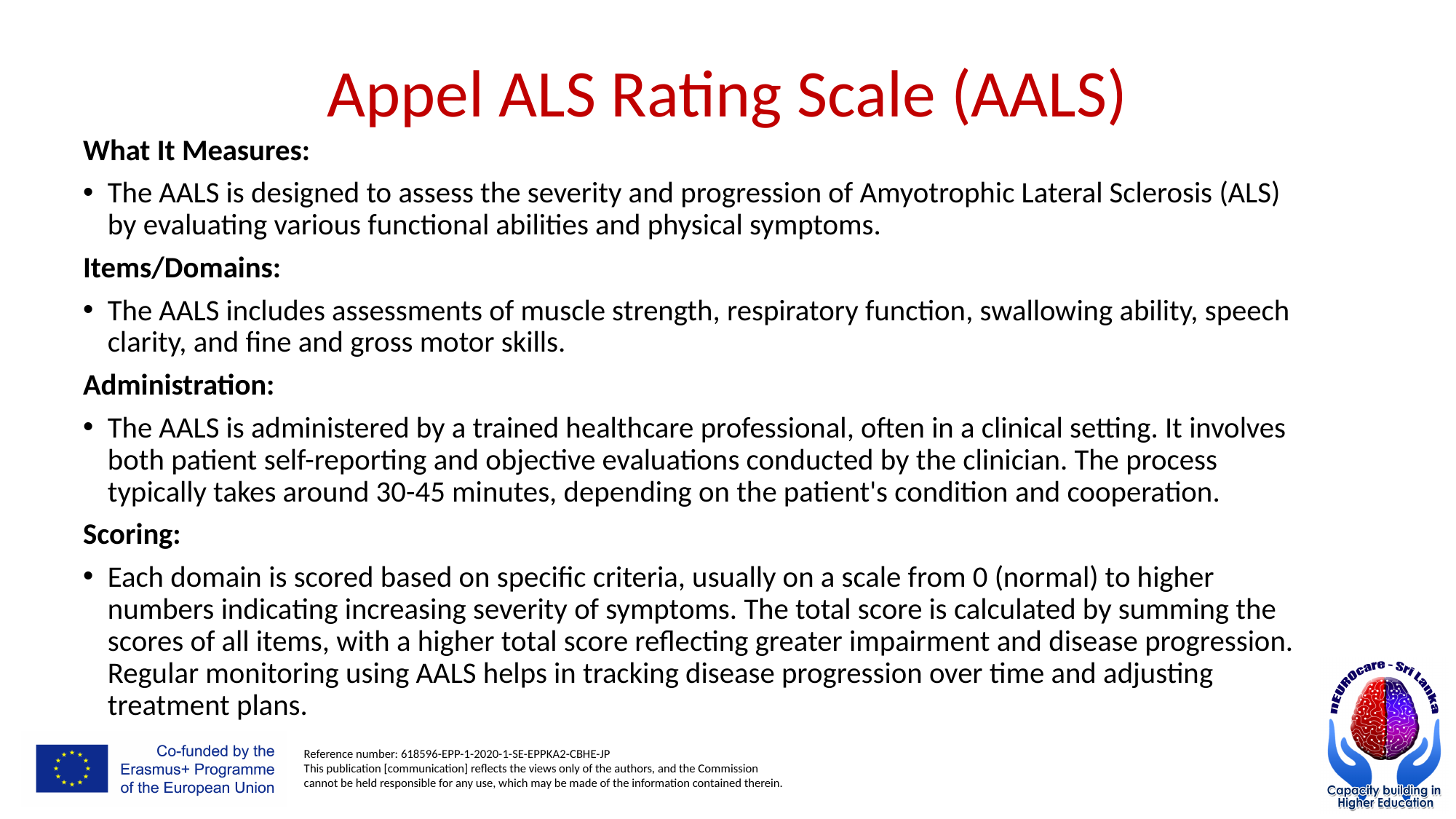

# Appel ALS Rating Scale (AALS)
What It Measures:
The AALS is designed to assess the severity and progression of Amyotrophic Lateral Sclerosis (ALS) by evaluating various functional abilities and physical symptoms.
Items/Domains:
The AALS includes assessments of muscle strength, respiratory function, swallowing ability, speech clarity, and fine and gross motor skills.
Administration:
The AALS is administered by a trained healthcare professional, often in a clinical setting. It involves both patient self-reporting and objective evaluations conducted by the clinician. The process typically takes around 30-45 minutes, depending on the patient's condition and cooperation.
Scoring:
Each domain is scored based on specific criteria, usually on a scale from 0 (normal) to higher numbers indicating increasing severity of symptoms. The total score is calculated by summing the scores of all items, with a higher total score reflecting greater impairment and disease progression. Regular monitoring using AALS helps in tracking disease progression over time and adjusting treatment plans.